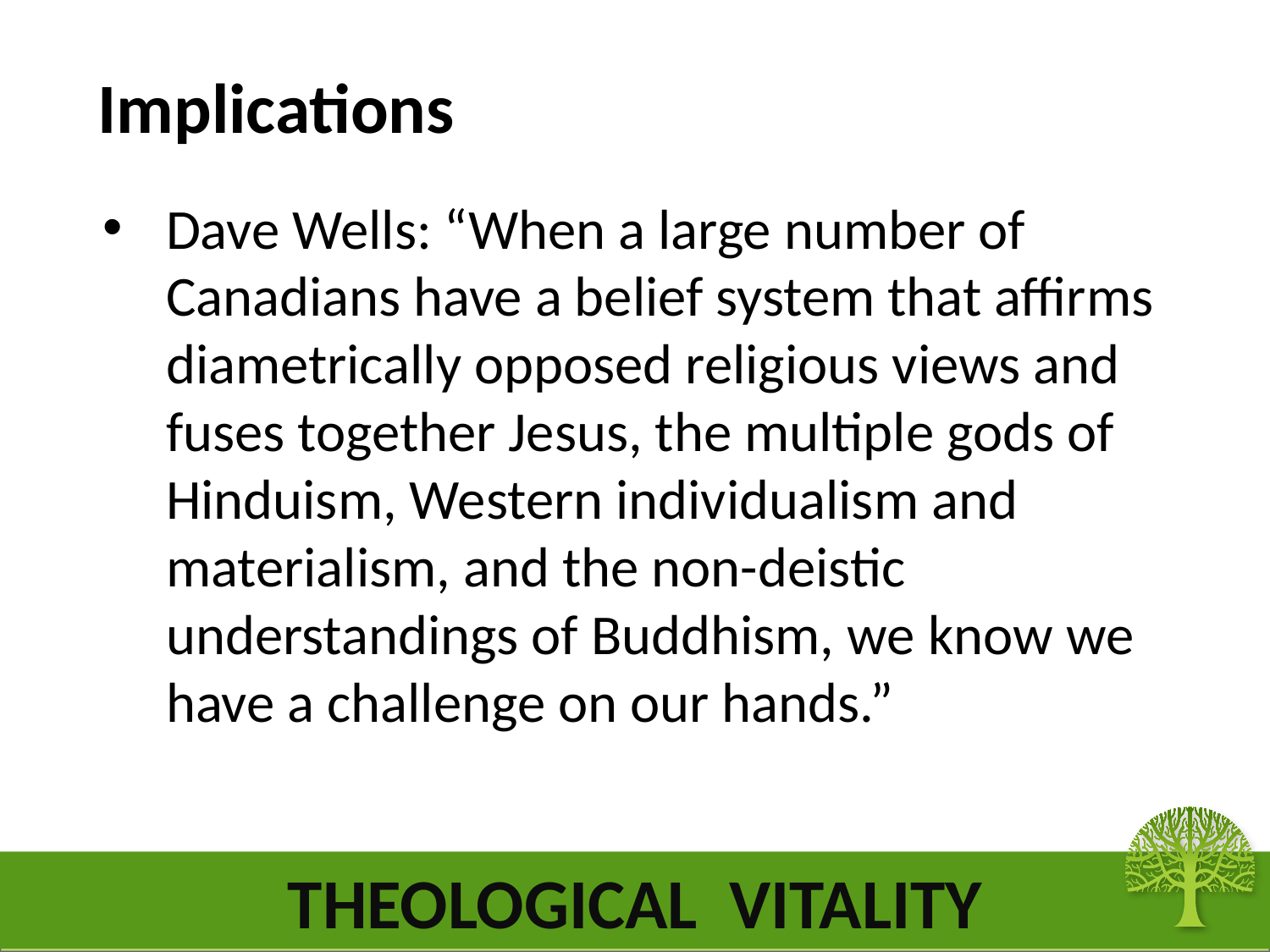

# Implications
Dave Wells: “When a large number of Canadians have a belief system that affirms diametrically opposed religious views and fuses together Jesus, the multiple gods of Hinduism, Western individualism and materialism, and the non-deistic understandings of Buddhism, we know we have a challenge on our hands.”

THEOLOGICAL  VITALITY